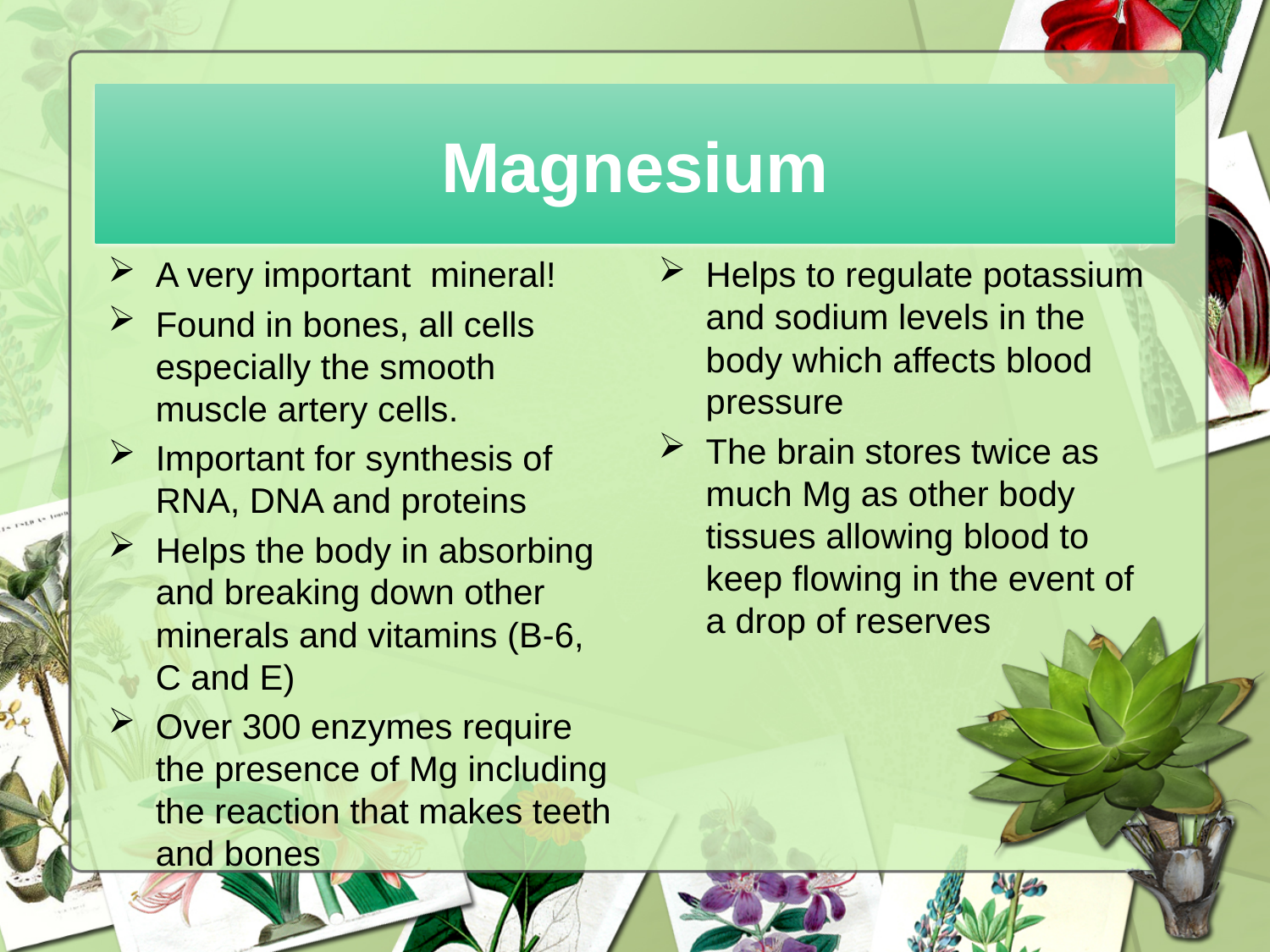

# Magnesium
A very important  mineral!
Found in bones, all cells especially the smooth muscle artery cells.
Important for synthesis of RNA, DNA and proteins
Helps the body in absorbing and breaking down other minerals and vitamins (B-6, C and E)
Over 300 enzymes require the presence of Mg including the reaction that makes teeth and bones
Helps to regulate potassium and sodium levels in the body which affects blood pressure
The brain stores twice as much Mg as other body tissues allowing blood to keep flowing in the event of a drop of reserves